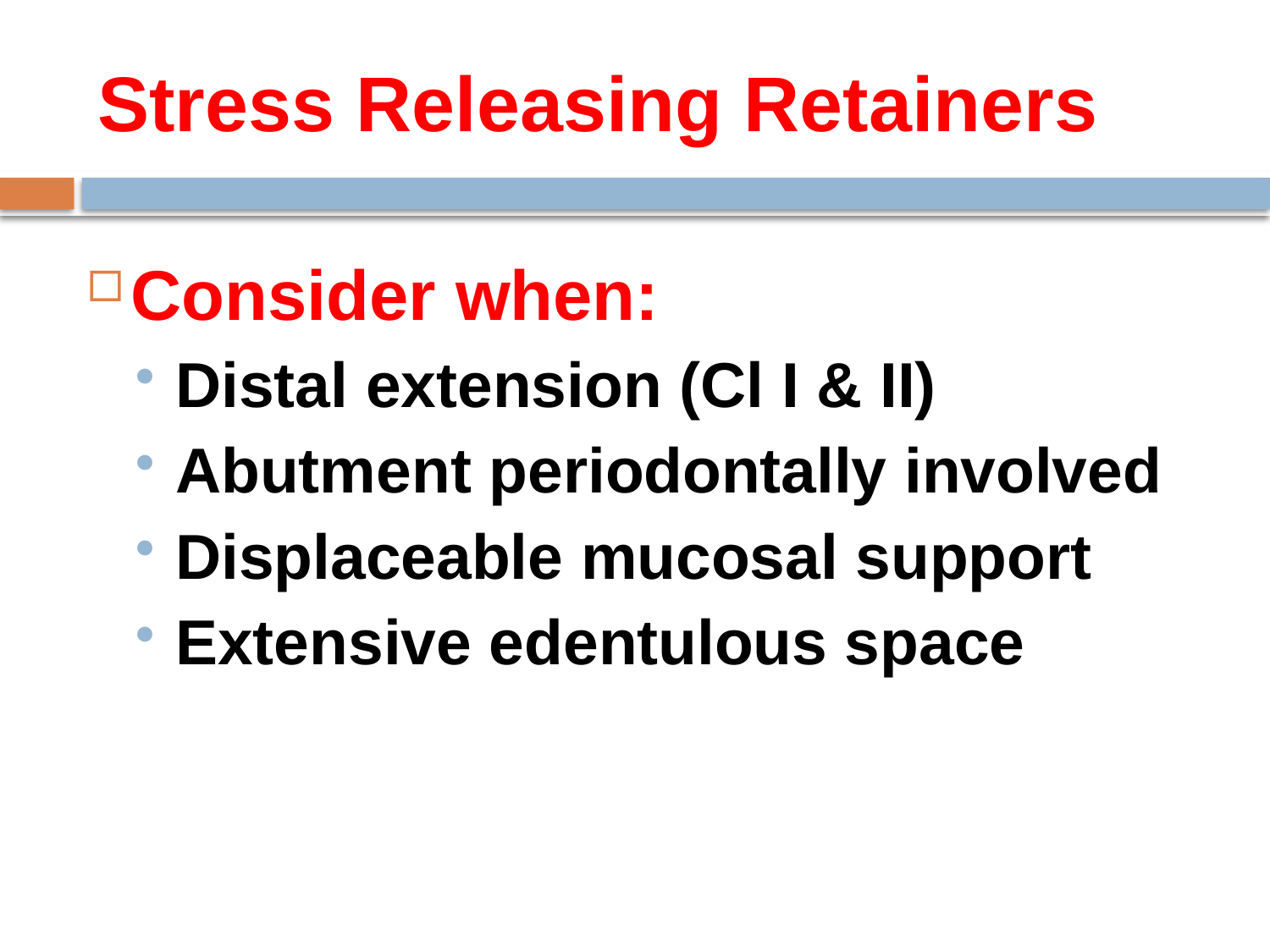

# Stress Releasing Retainers
Consider when:
Distal extension (Cl I & II)
Abutment periodontally involved
Displaceable mucosal support
Extensive edentulous space